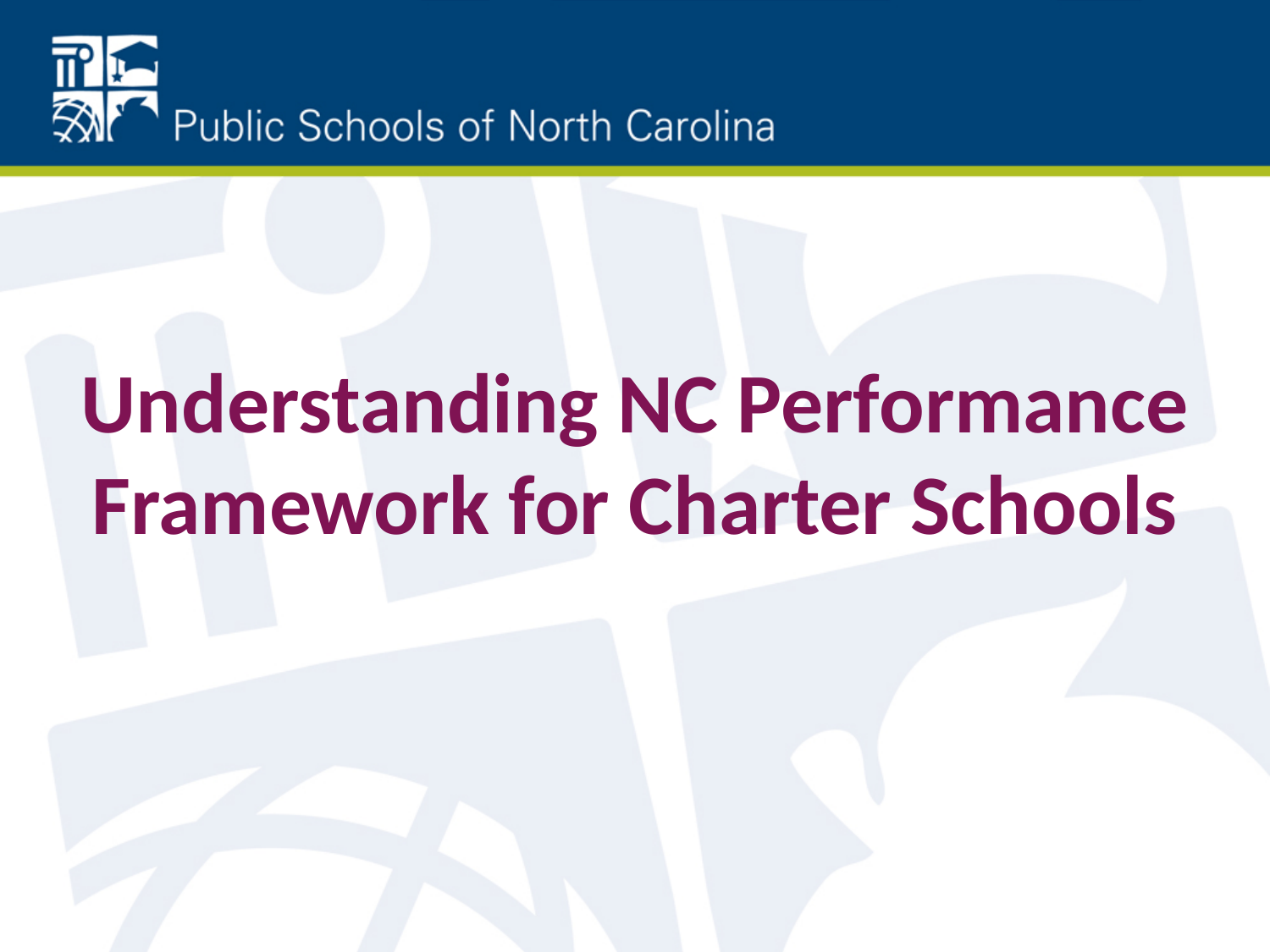

Understanding NC Performance Framework for Charter Schools